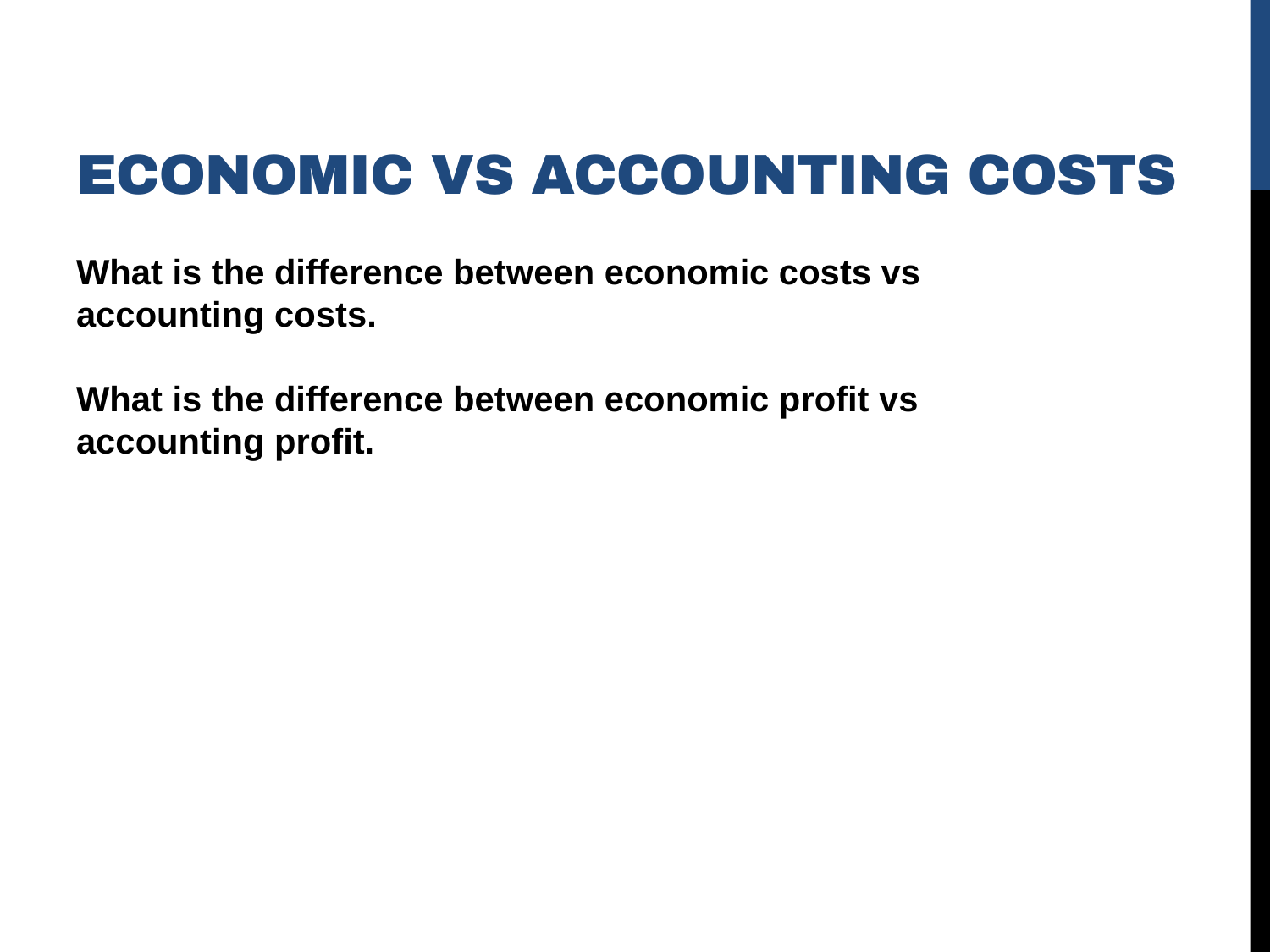

# Economic vs Accounting costs
What is the difference between economic costs vs accounting costs.
What is the difference between economic profit vs accounting profit.